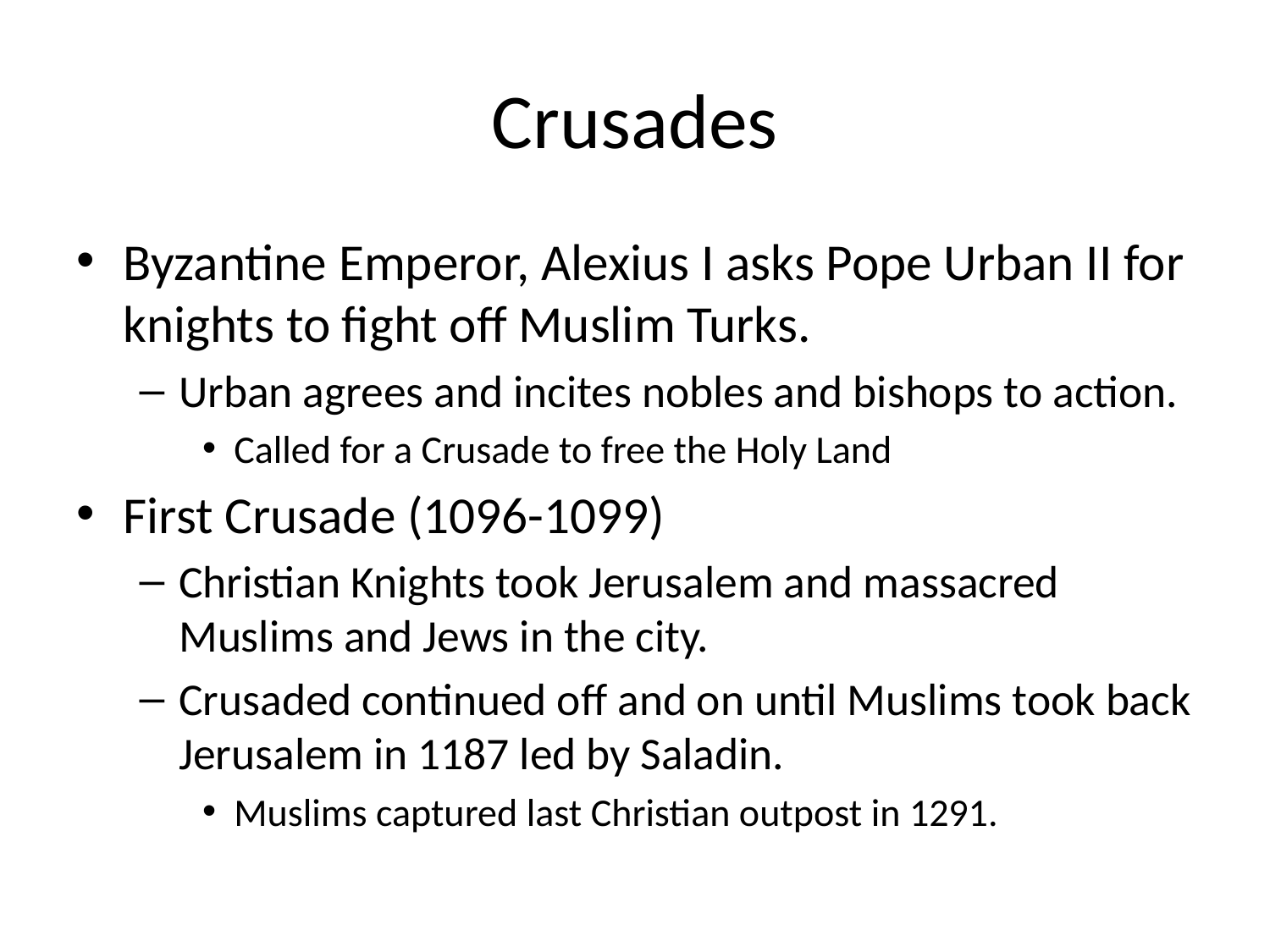

# Crusades
Byzantine Emperor, Alexius I asks Pope Urban II for knights to fight off Muslim Turks.
Urban agrees and incites nobles and bishops to action.
Called for a Crusade to free the Holy Land
First Crusade (1096-1099)
Christian Knights took Jerusalem and massacred Muslims and Jews in the city.
Crusaded continued off and on until Muslims took back Jerusalem in 1187 led by Saladin.
Muslims captured last Christian outpost in 1291.